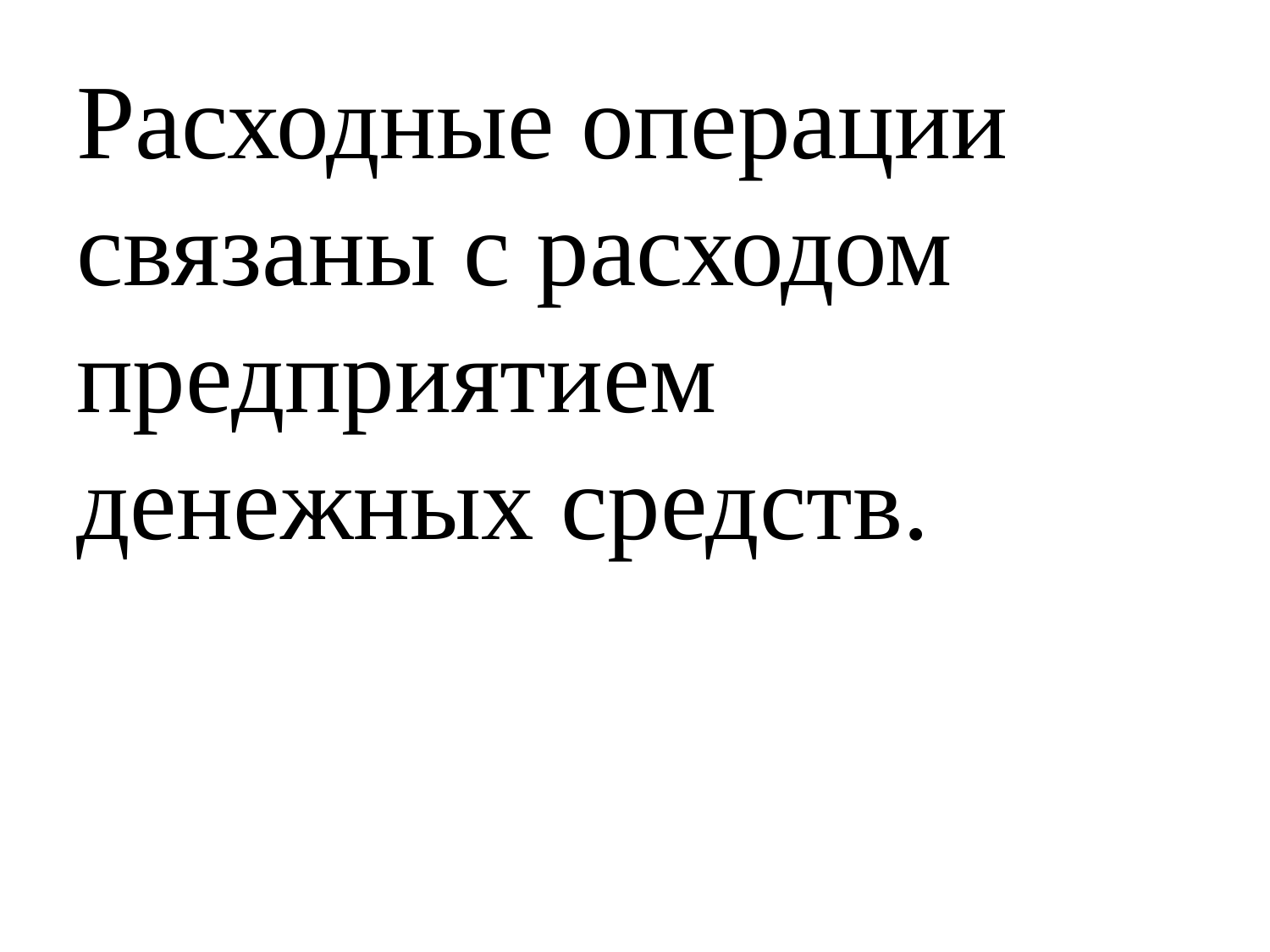

#
Расходные операции связаны с расходом предприятием денежных средств.